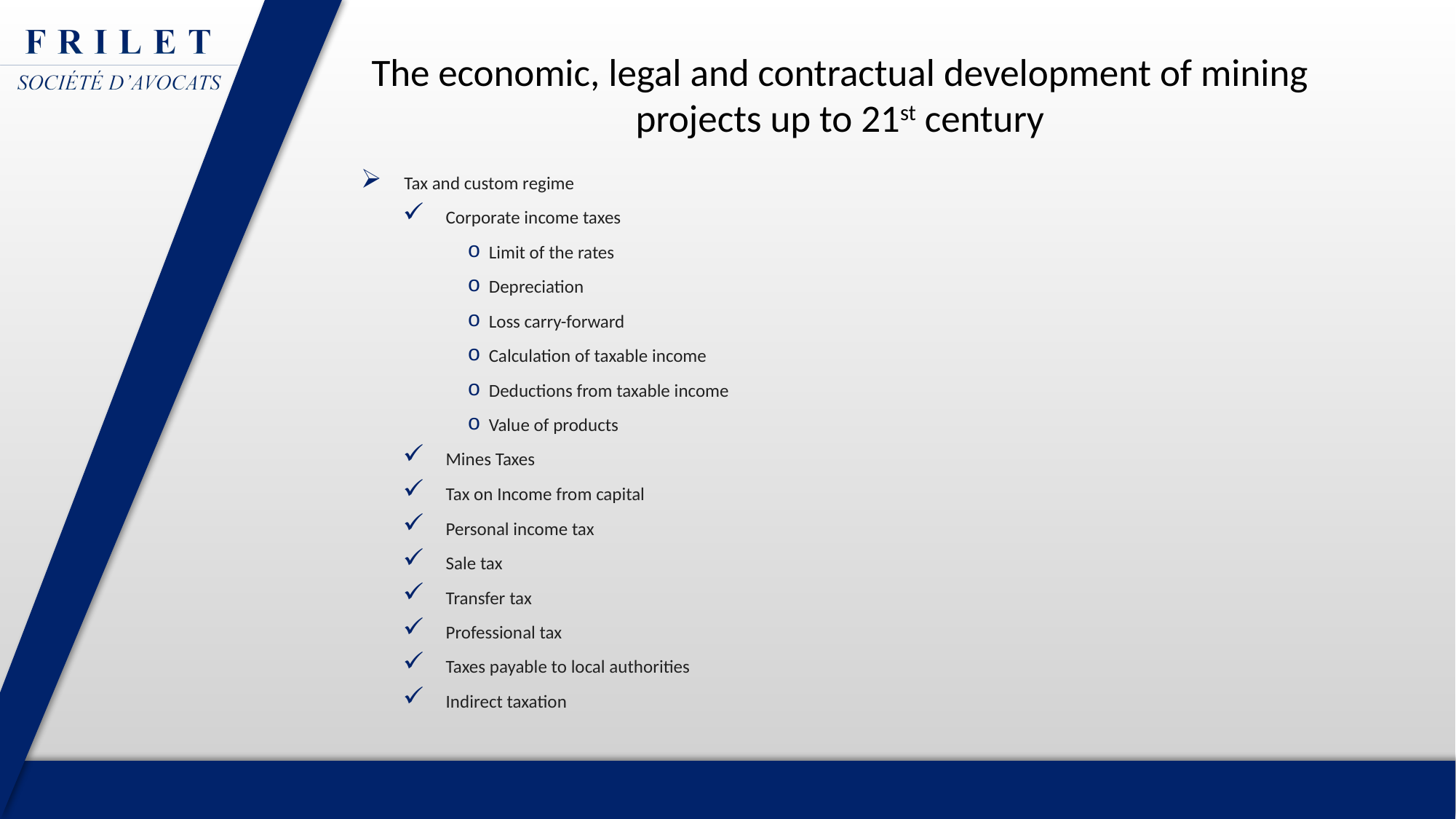

# The economic, legal and contractual development of mining projects up to 21st century
Tax and custom regime
Corporate income taxes
Limit of the rates
Depreciation
Loss carry-forward
Calculation of taxable income
Deductions from taxable income
Value of products
Mines Taxes
Tax on Income from capital
Personal income tax
Sale tax
Transfer tax
Professional tax
Taxes payable to local authorities
Indirect taxation